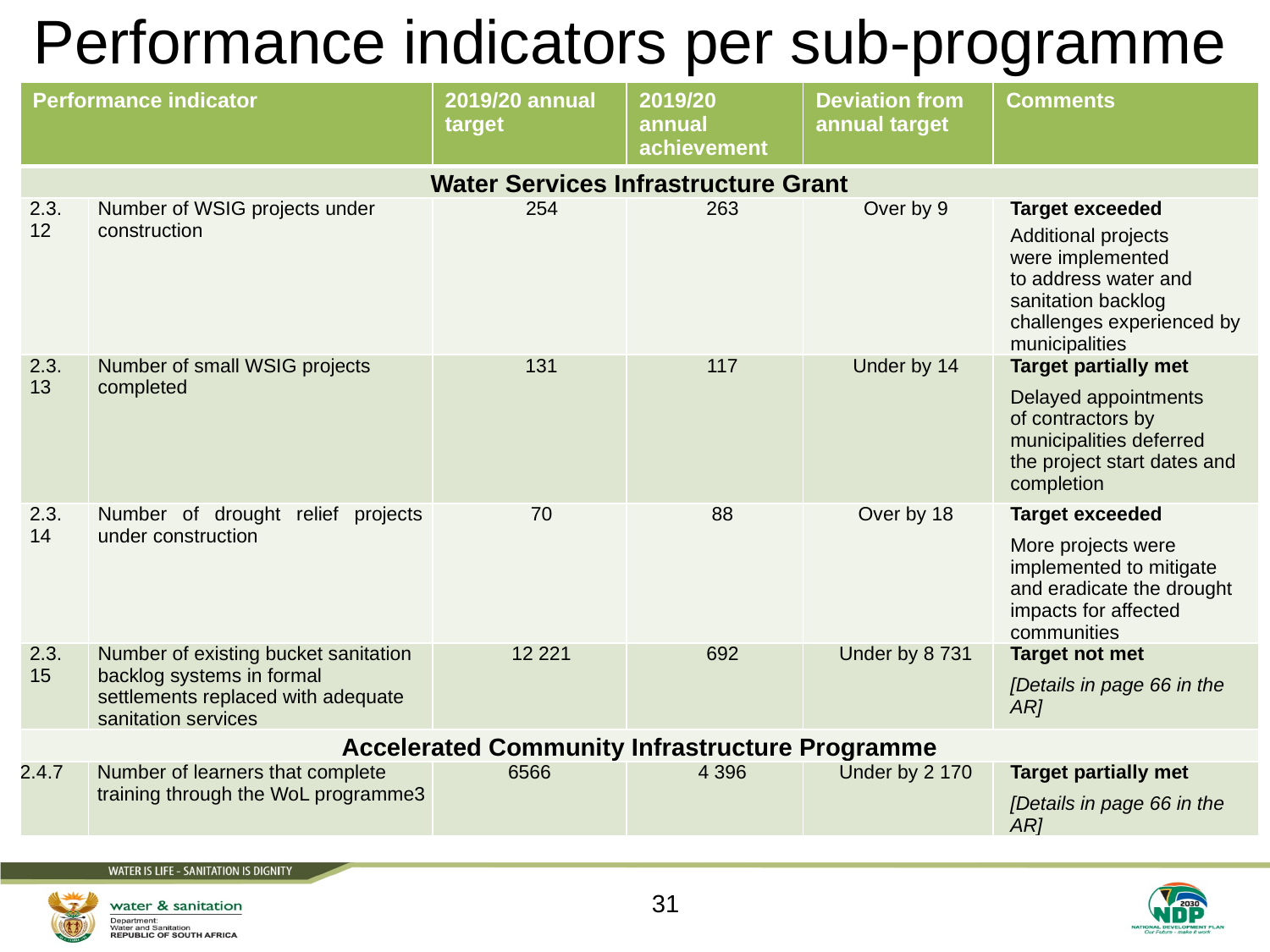

# Performance indicators per sub-programme
| Performance indicator |  | 2019/20 annual target | 2019/20 annual achievement | Deviation from annual target | Comments |
| --- | --- | --- | --- | --- | --- |
| Water Services Infrastructure Grant |  |  |  |  |  |
| 2.3. 12 | Number of WSIG projects under construction | 254 | 263 | Over by 9 | Target exceeded Additional projects were implemented to address water and sanitation backlog challenges experienced by municipalities |
| 2.3. 13 | Number of small WSIG projects completed | 131 | 117 | Under by 14 | Target partially met Delayed appointments of contractors by municipalities deferred the project start dates and completion |
| 2.3. 14 | Number of drought relief projects under construction | 70 | 88 | Over by 18 | Target exceeded More projects were implemented to mitigate and eradicate the drought impacts for affected communities |
| 2.3. 15 | Number of existing bucket sanitation backlog systems in formal settlements replaced with adequate sanitation services | 12 221 | 692 | Under by 8 731 | Target not met [Details in page 66 in the AR] |
| Accelerated Community Infrastructure Programme |  |  |  |  |  |
| 2.4.7 | Number of learners that complete training through the WoL programme3 | 6566 | 4 396 | Under by 2 170 | Target partially met [Details in page 66 in the AR] |
31